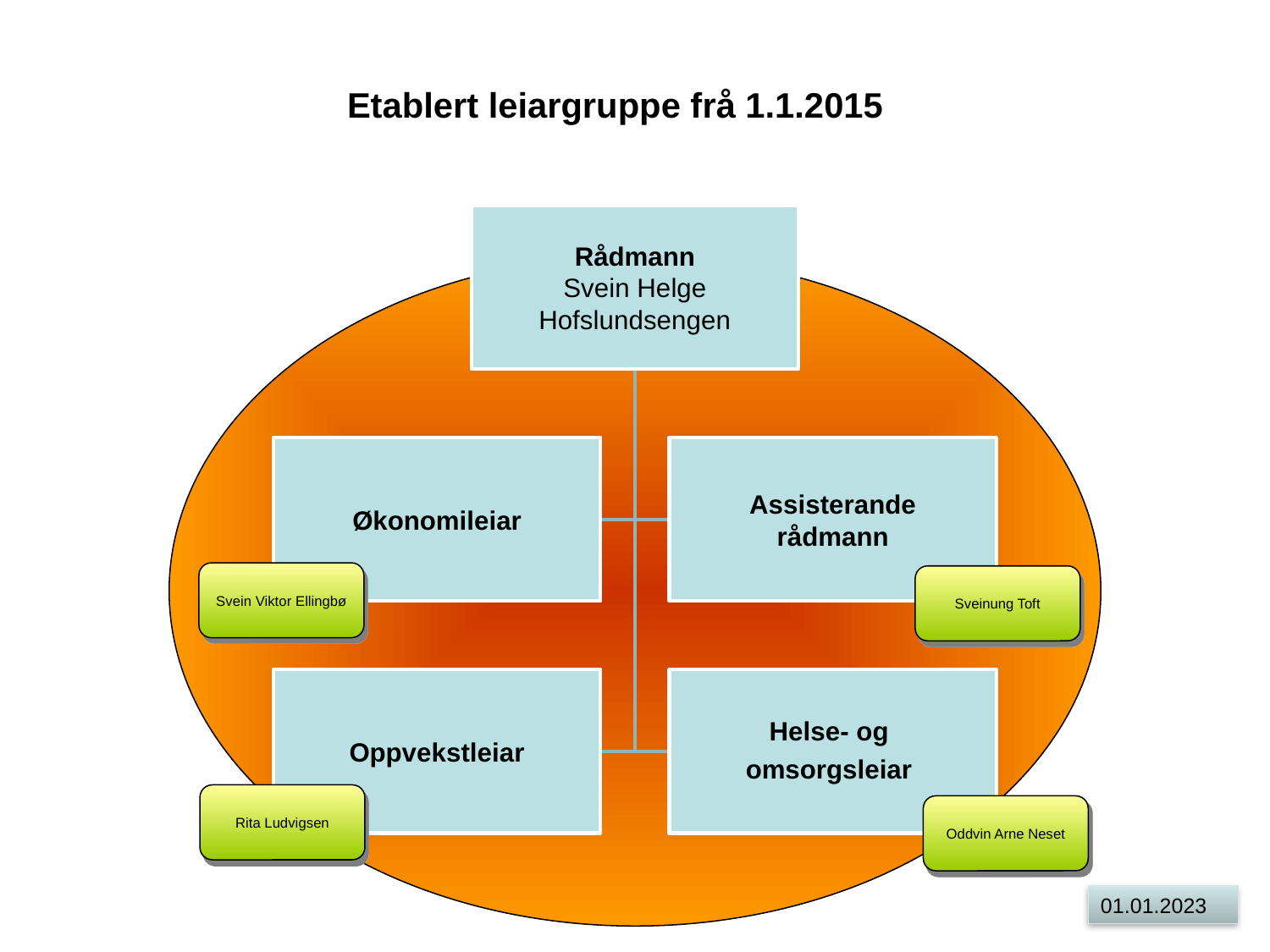

Etablert leiargruppe frå 1.1.2015

Rådmann
Svein Helge Hofslundsengen

Økonomileiar
Assisterande
rådmann
Oppvekstleiar
Helse- og
omsorgsleiar

Svein Viktor Ellingbø
Sveinung Toft
Rita Ludvigsen
Oddvin Arne Neset
01.01.2023